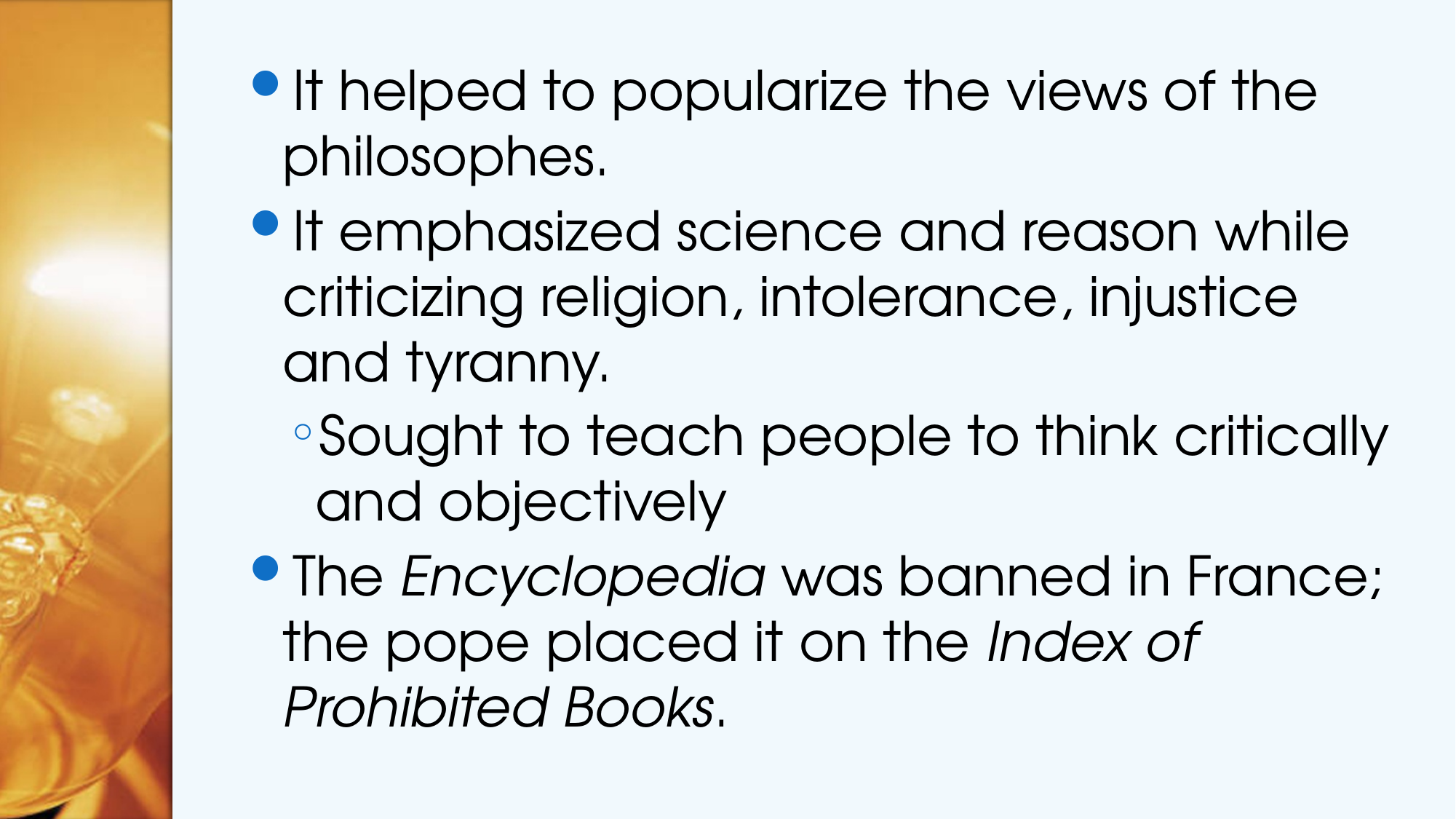

It helped to popularize the views of the philosophes.
It emphasized science and reason while criticizing religion, intolerance, injustice and tyranny.
Sought to teach people to think critically and objectively
The Encyclopedia was banned in France; the pope placed it on the Index of Prohibited Books.